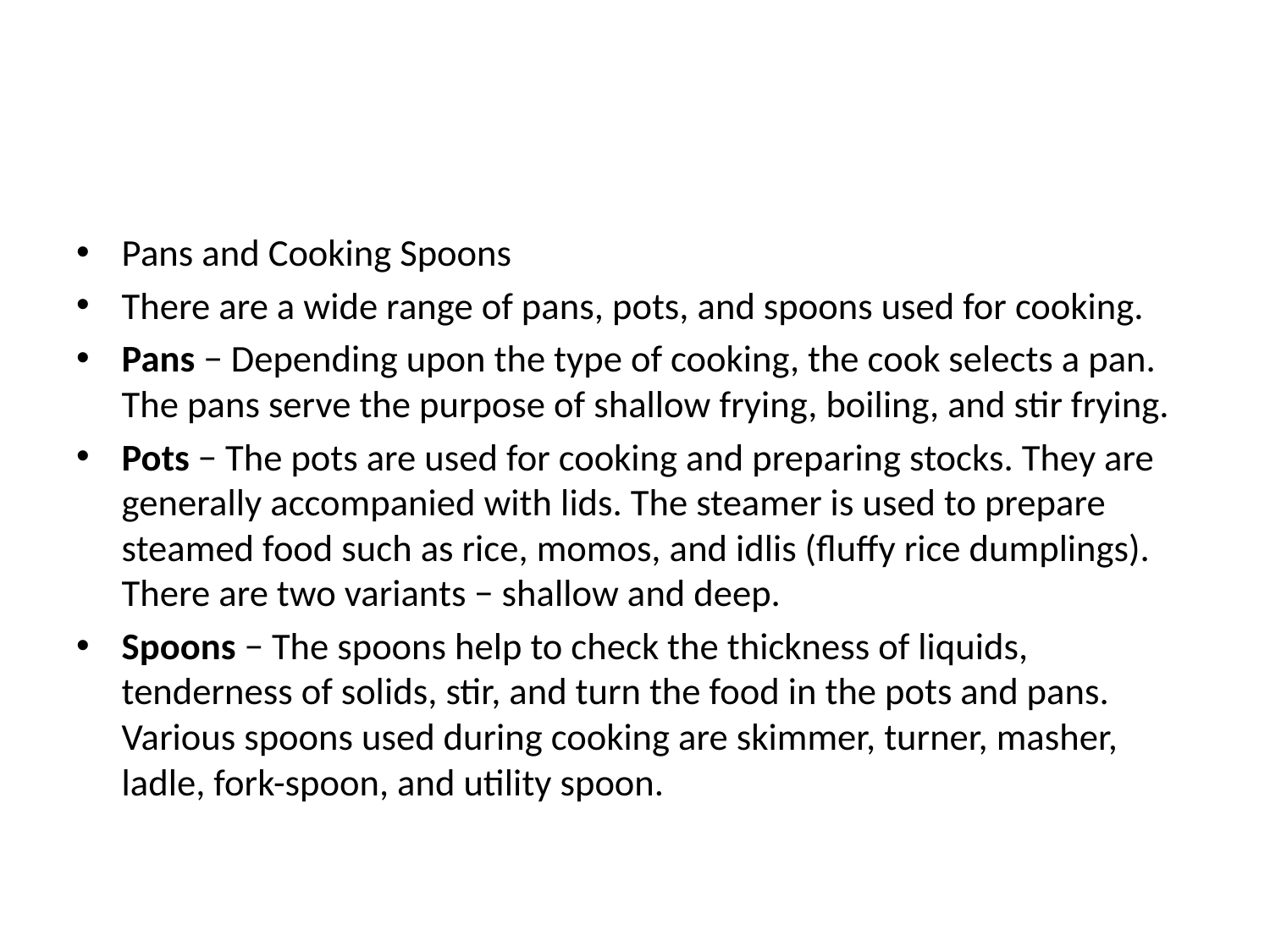

#
Pans and Cooking Spoons
There are a wide range of pans, pots, and spoons used for cooking.
Pans − Depending upon the type of cooking, the cook selects a pan. The pans serve the purpose of shallow frying, boiling, and stir frying.
Pots − The pots are used for cooking and preparing stocks. They are generally accompanied with lids. The steamer is used to prepare steamed food such as rice, momos, and idlis (fluffy rice dumplings). There are two variants − shallow and deep.
Spoons − The spoons help to check the thickness of liquids, tenderness of solids, stir, and turn the food in the pots and pans. Various spoons used during cooking are skimmer, turner, masher, ladle, fork-spoon, and utility spoon.